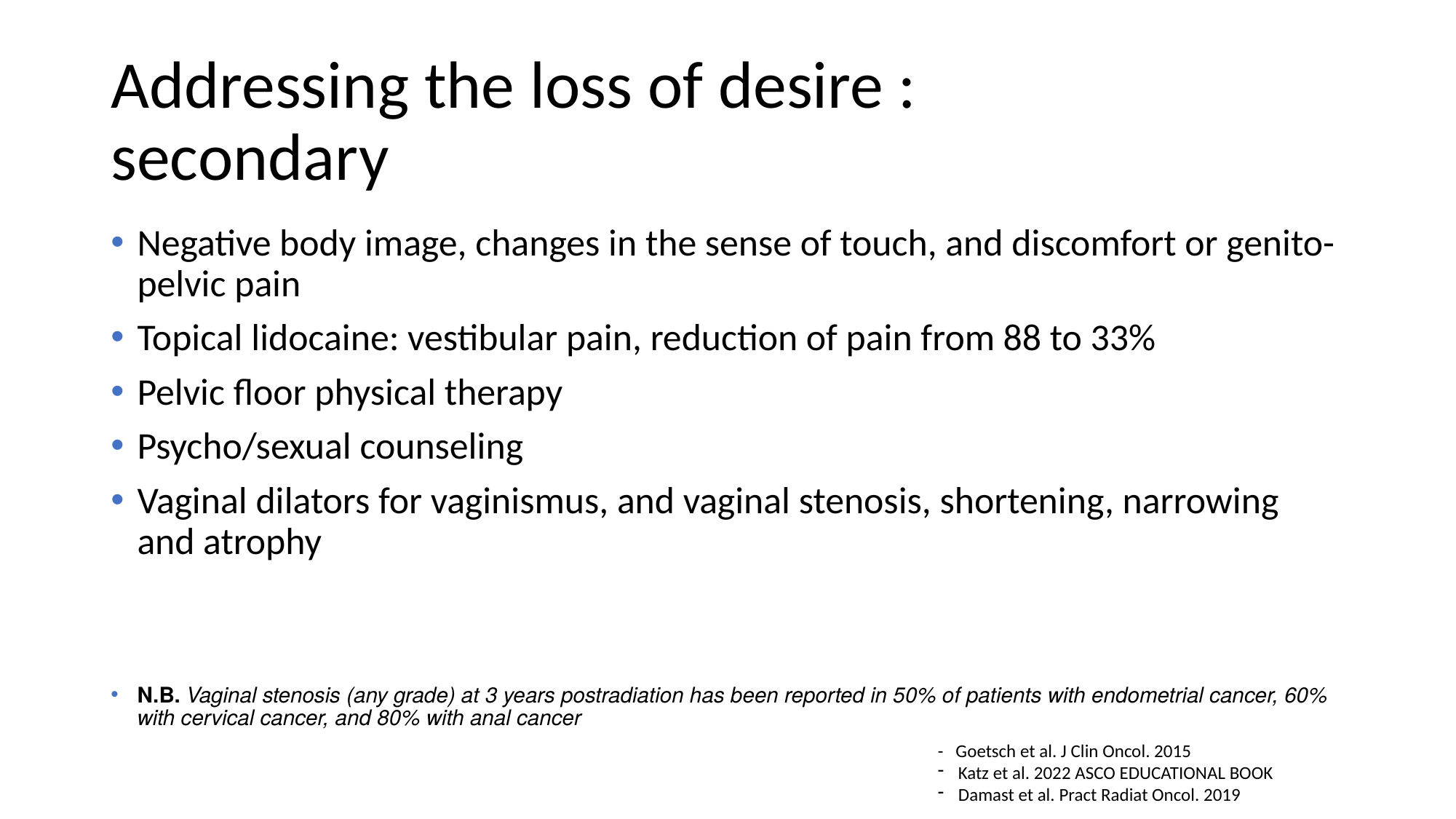

# Addressing the loss of desire : secondary
Negative body image, changes in the sense of touch, and discomfort or genito-pelvic pain
Topical lidocaine: vestibular pain, reduction of pain from 88 to 33%
Pelvic floor physical therapy
Psycho/sexual counseling
Vaginal dilators for vaginismus, and vaginal stenosis, shortening, narrowing and atrophy

N.B. Vaginal stenosis (any grade) at 3 years postradiation has been reported in 50% of patients with endometrial cancer, 60% with cervical cancer, and 80% with anal cancer

-   Goetsch et al. J Clin Oncol. 2015
Katz et al. 2022 ASCO EDUCATIONAL BOOK
Damast et al. Pract Radiat Oncol. 2019